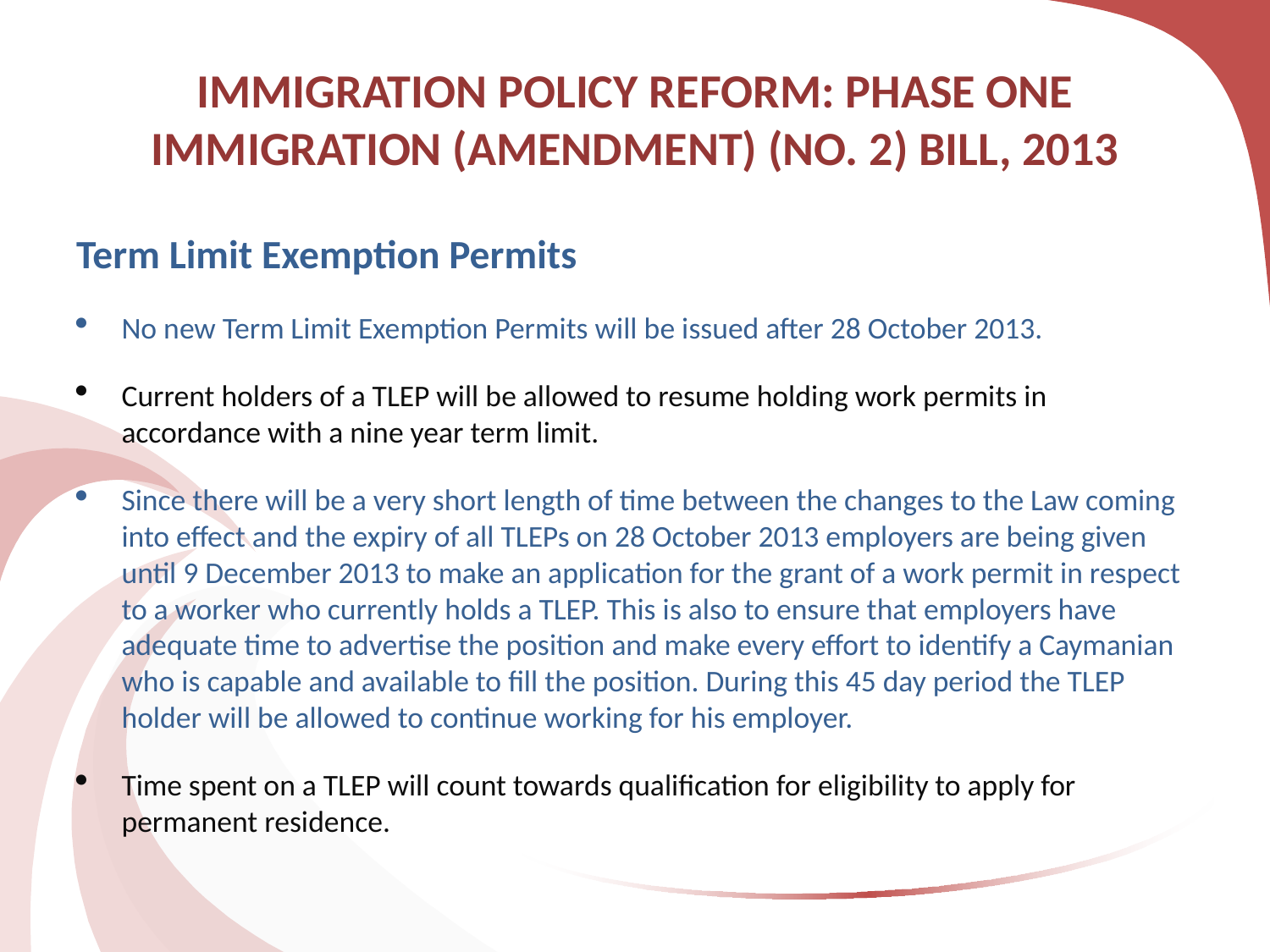

# IMMIGRATION POLICY REFORM: PHASE ONE IMMIGRATION (AMENDMENT) (NO. 2) BILL, 2013
Term Limit Exemption Permits

No new Term Limit Exemption Permits will be issued after 28 October 2013.

Current holders of a TLEP will be allowed to resume holding work permits in accordance with a nine year term limit.

Since there will be a very short length of time between the changes to the Law coming into effect and the expiry of all TLEPs on 28 October 2013 employers are being given until 9 December 2013 to make an application for the grant of a work permit in respect to a worker who currently holds a TLEP. This is also to ensure that employers have adequate time to advertise the position and make every effort to identify a Caymanian who is capable and available to fill the position. During this 45 day period the TLEP holder will be allowed to continue working for his employer.

Time spent on a TLEP will count towards qualification for eligibility to apply for permanent residence.